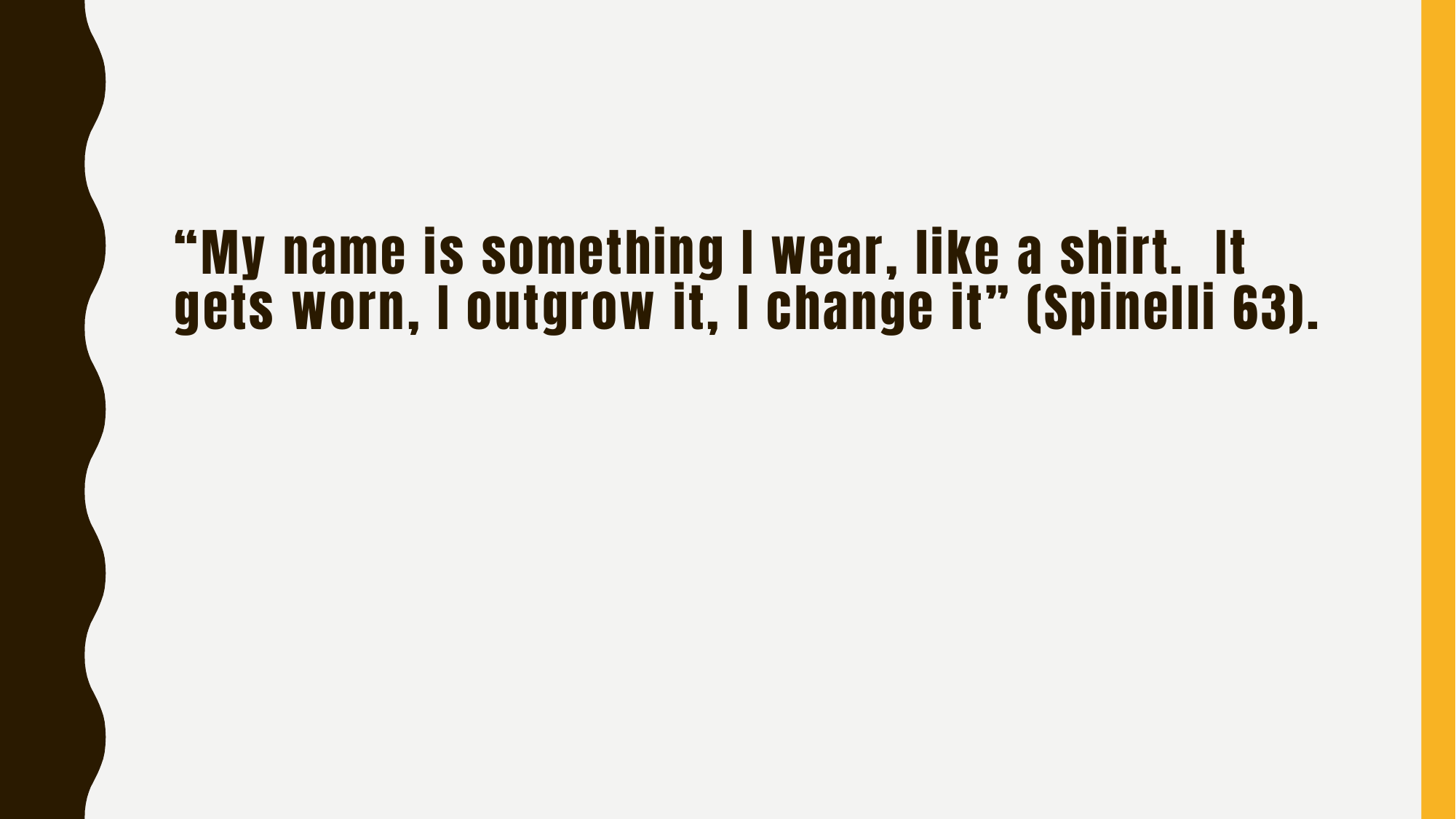

# “My name is something I wear, like a shirt.  It gets worn, I outgrow it, I change it” (Spinelli 63).